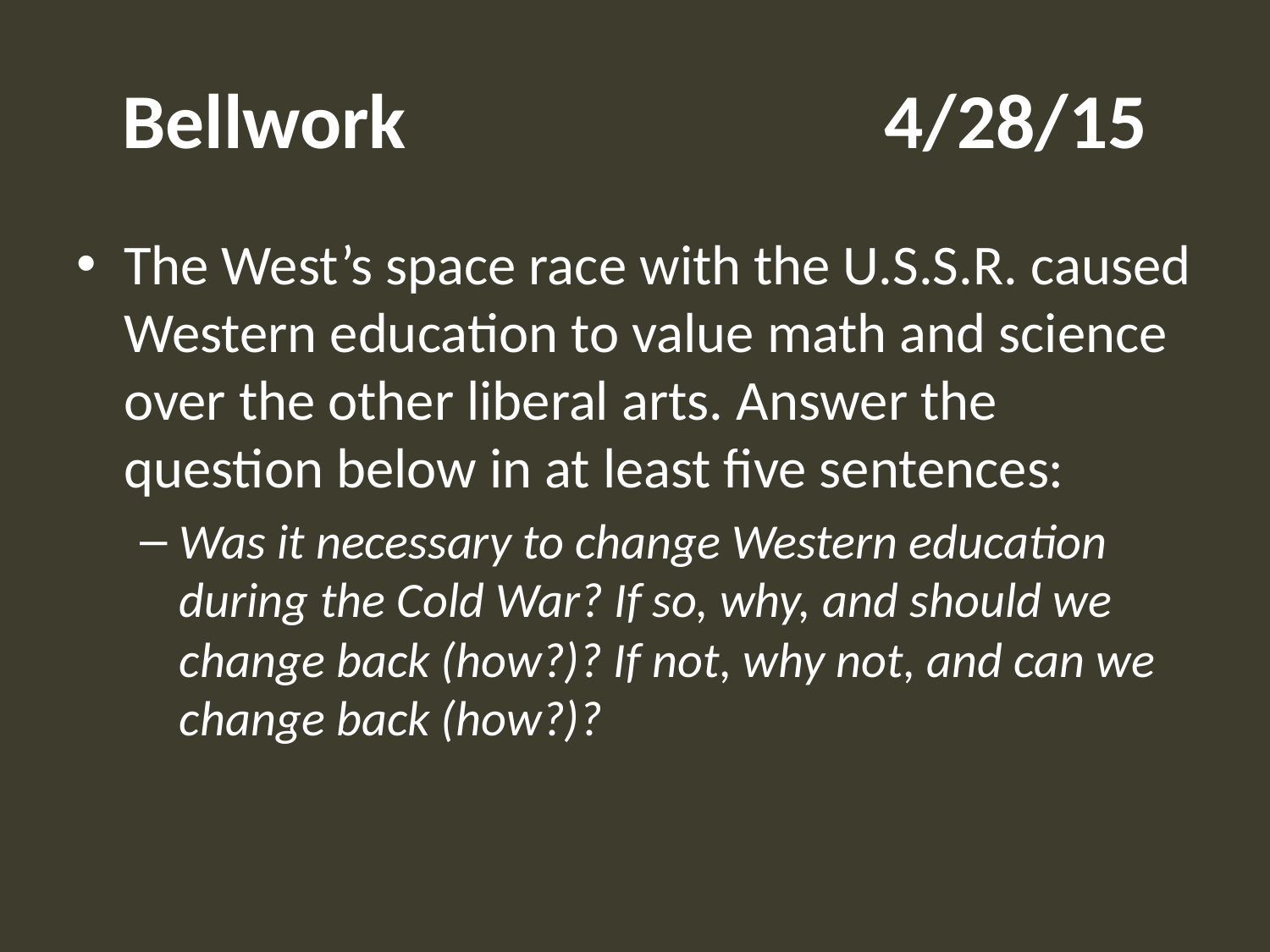

# Bellwork				4/28/15
The West’s space race with the U.S.S.R. caused Western education to value math and science over the other liberal arts. Answer the question below in at least five sentences:
Was it necessary to change Western education during the Cold War? If so, why, and should we change back (how?)? If not, why not, and can we change back (how?)?